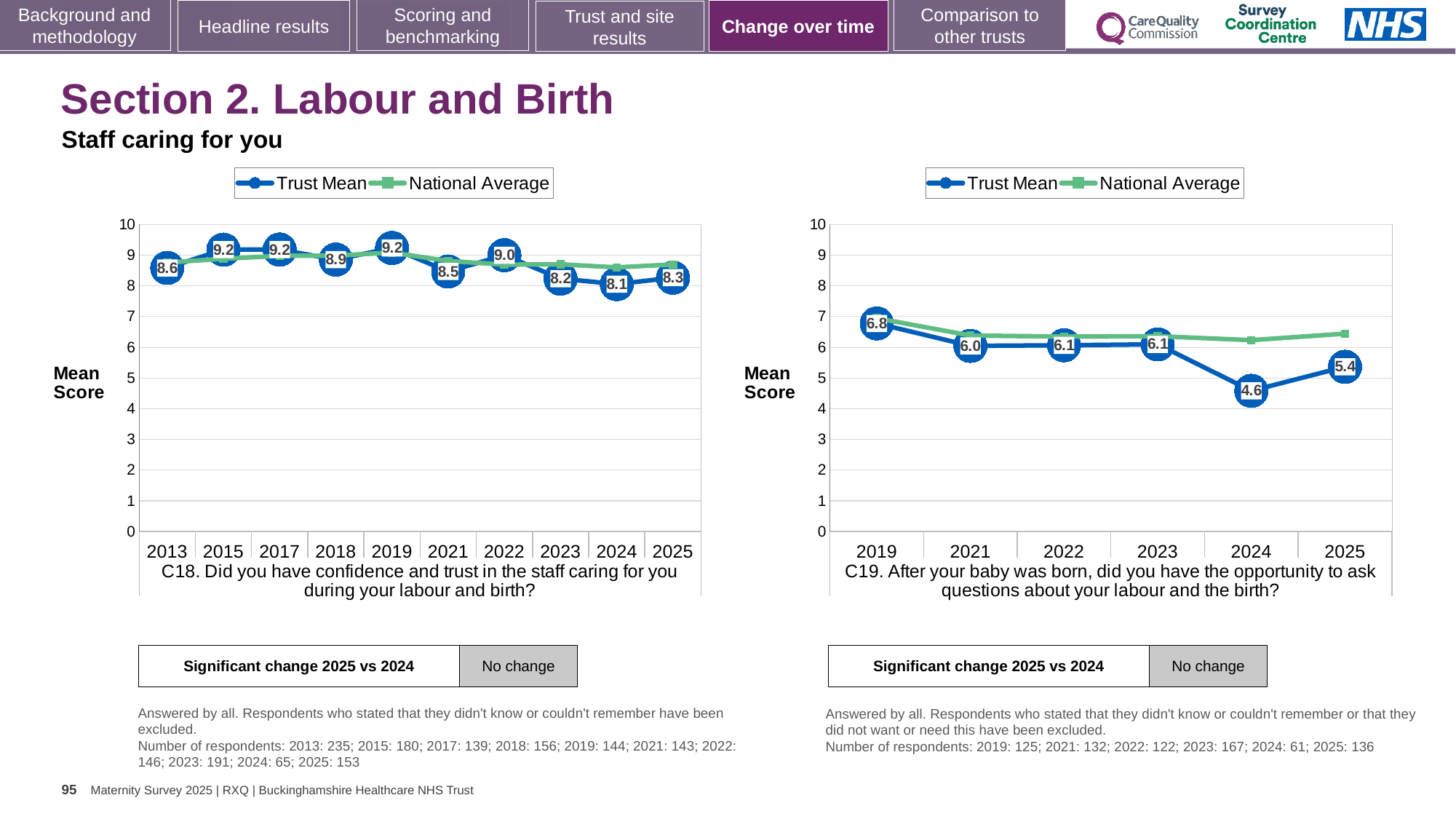

# Section 2. Labour and Birth
Staff caring for you

### Chart

| Category | Trust Mean | National Average |
|---|---|---|
| 2013 | 8.584874176195628 | 8.759939593978245 |
| 2015 | 9.178608910175807 | 8.881312455726837 |
| 2017 | 9.180991562611586 | 8.976844125233773 |
| 2018 | 8.855216484374283 | 8.984602948726382 |
| 2019 | 9.231553586025901 | 9.081263209934594 |
| 2021 | 8.467997394286158 | 8.810468651464193 |
| 2022 | 8.99732659834046 | 8.690830189851948 |
| 2023 | 8.234803428331617 | 8.700518885108565 |
| 2024 | 8.055989777868772 | 8.60076591710519 |
| 2025 | 8.266069711678044 | 8.696035202862738 |

### Chart

| Category | Trust Mean | National Average |
|---|---|---|
| 2019 | 6.777800769754822 | 6.945709072148547 |
| 2021 | 6.045616981477724 | 6.383286297035538 |
| 2022 | 6.065924680046039 | 6.346473399303796 |
| 2023 | 6.095997753431251 | 6.360369720697447 |
| 2024 | 4.583200136106944 | 6.232410519039484 |
| 2025 | 5.365749208690638 | 6.444092981013608 |
| Significant change 2025 vs 2024 | No change |
| --- | --- |
| Significant change 2025 vs 2024 | No change |
| --- | --- |
Answered by all. Respondents who stated that they didn't know or couldn't remember have been excluded.
Number of respondents: 2013: 235; 2015: 180; 2017: 139; 2018: 156; 2019: 144; 2021: 143; 2022: 146; 2023: 191; 2024: 65; 2025: 153
Answered by all. Respondents who stated that they didn't know or couldn't remember or that they did not want or need this have been excluded.
Number of respondents: 2019: 125; 2021: 132; 2022: 122; 2023: 167; 2024: 61; 2025: 136
95